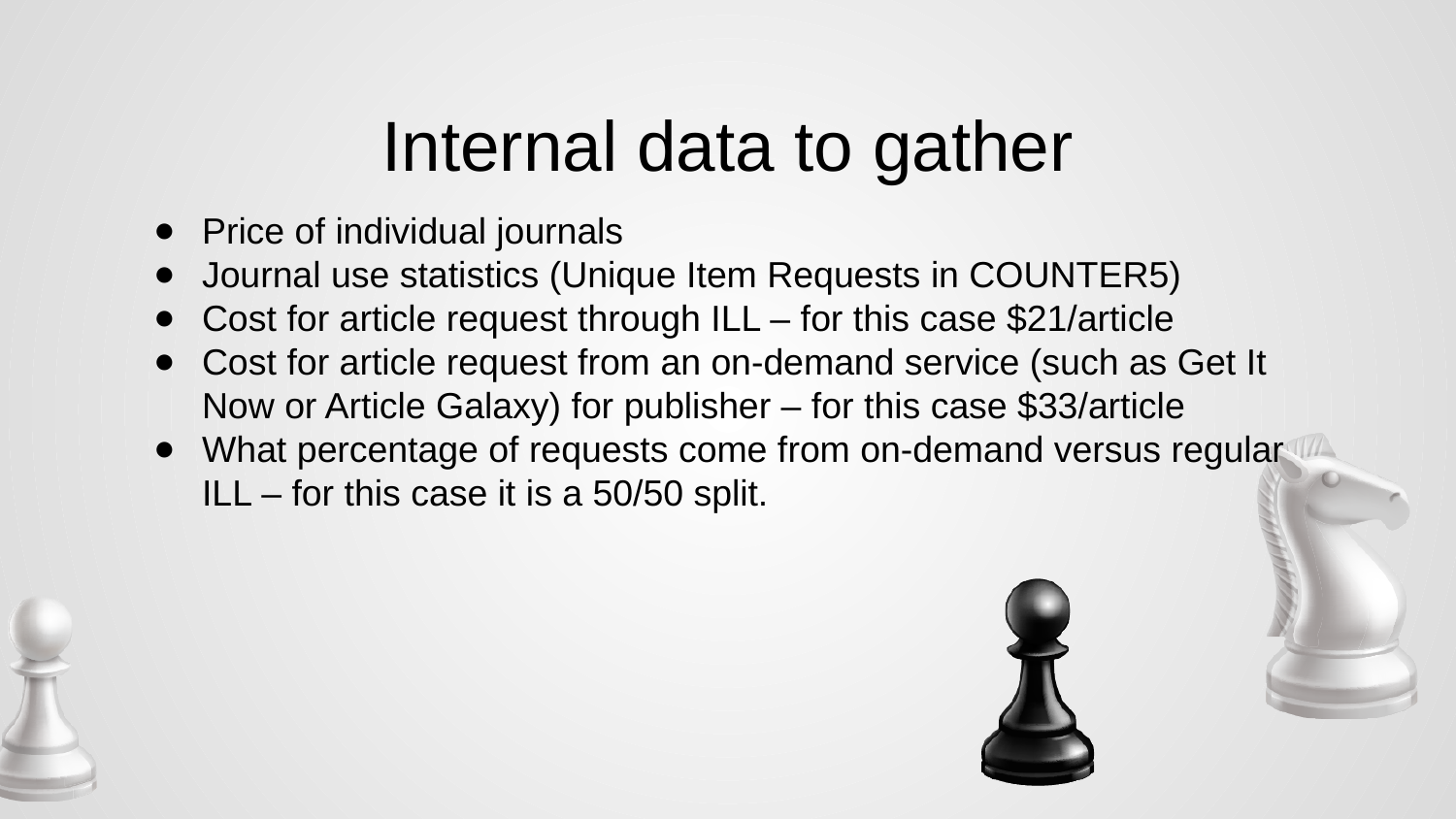

# Internal data to gather
Price of individual journals
Journal use statistics (Unique Item Requests in COUNTER5)
Cost for article request through ILL – for this case $21/article
Cost for article request from an on-demand service (such as Get It Now or Article Galaxy) for publisher – for this case $33/article
What percentage of requests come from on-demand versus regular ILL – for this case it is a 50/50 split.